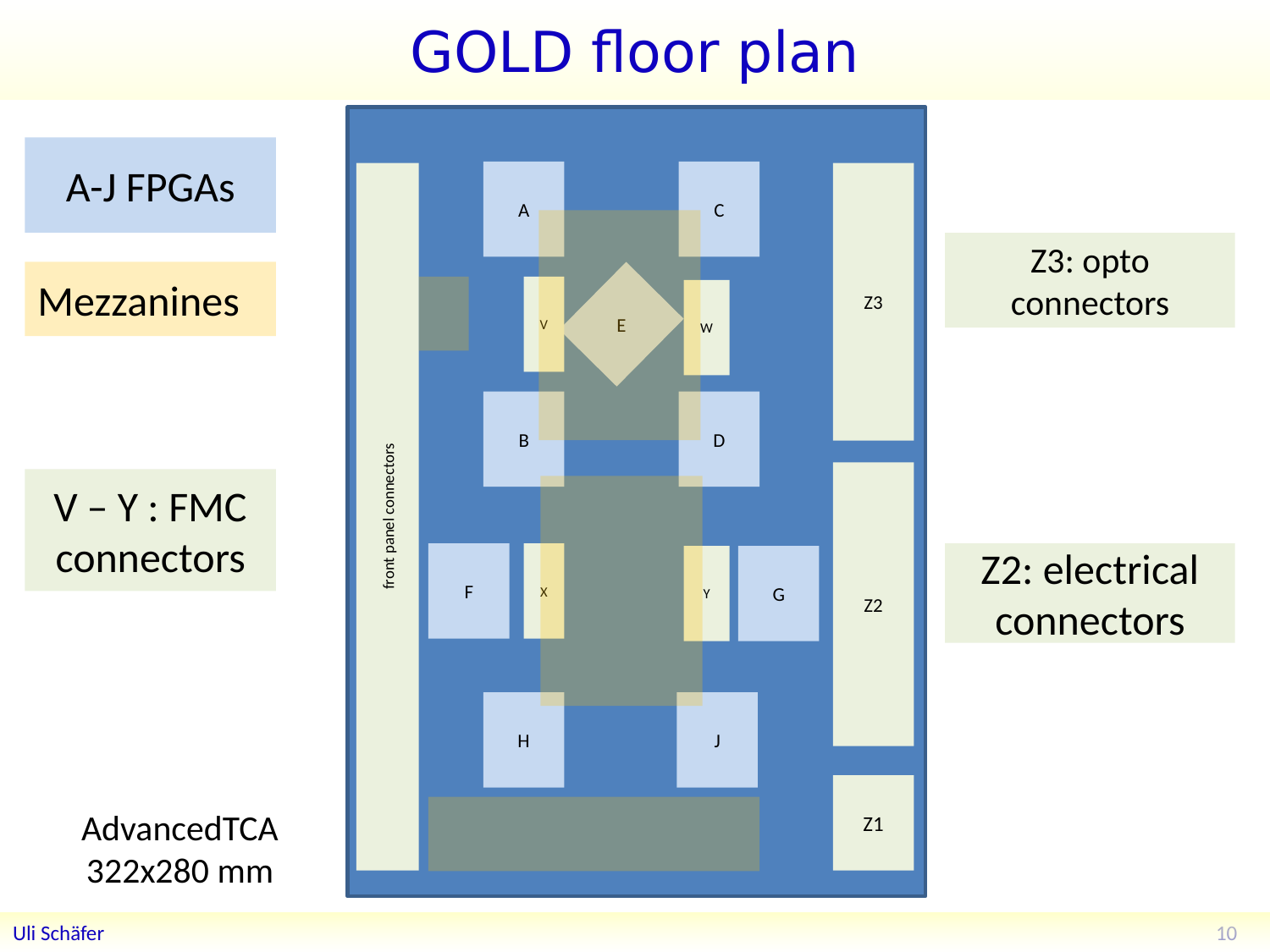

# GOLD floor plan

A-J FPGAs
A
C
front panel connectors
Z3

Z3: opto connectors
Mezzanines

V

E
W
B
D
Z2
V – Y : FMC connectors

F
X
Z2: electrical connectors
Y
G
H
J
Z1

AdvancedTCA
322x280 mm
10
Uli Schäfer